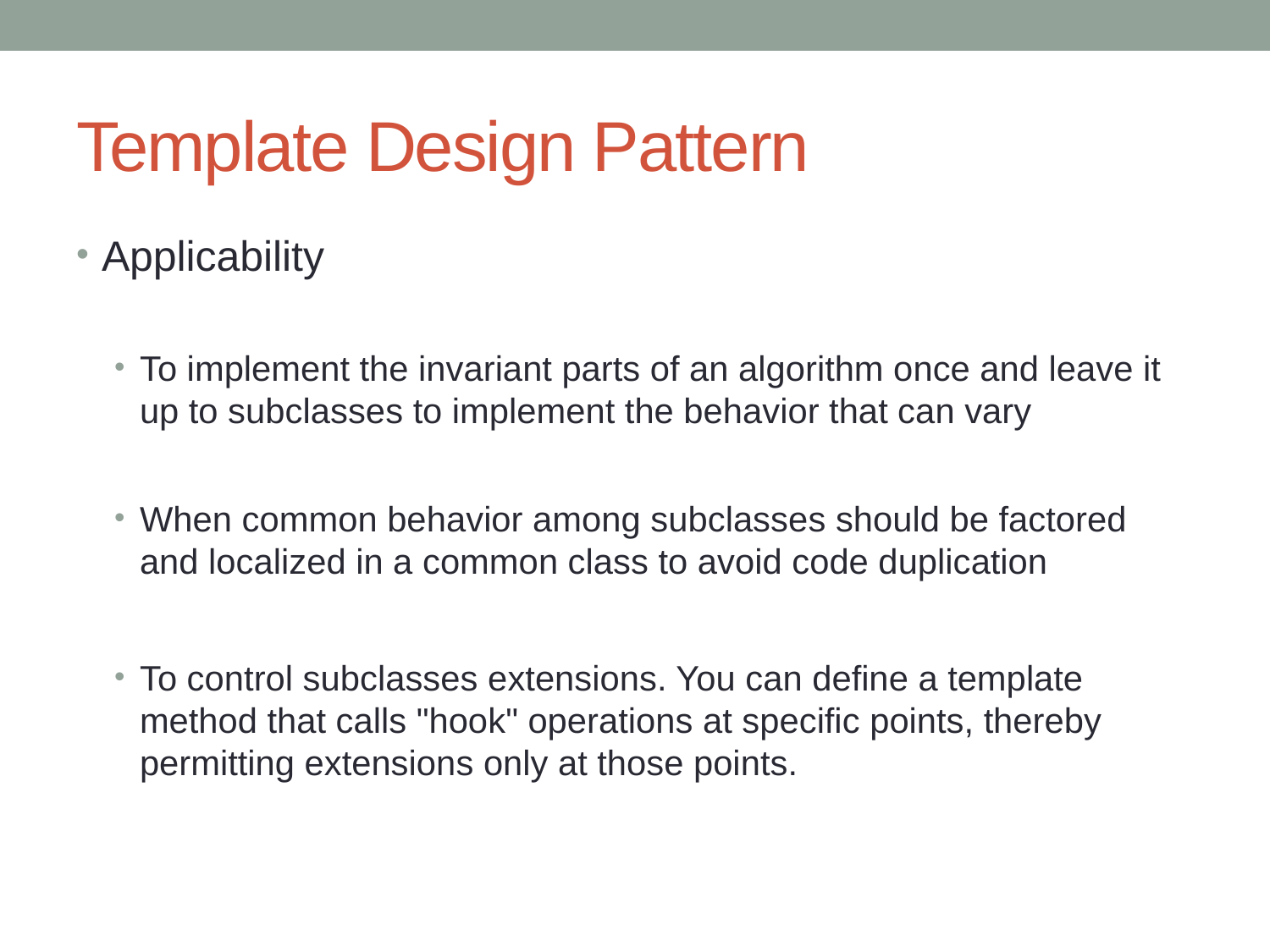

# Template Design Pattern
Applicability

To implement the invariant parts of an algorithm once and leave it up to subclasses to implement the behavior that can vary

When common behavior among subclasses should be factored and localized in a common class to avoid code duplication

To control subclasses extensions. You can define a template method that calls "hook" operations at specific points, thereby permitting extensions only at those points.